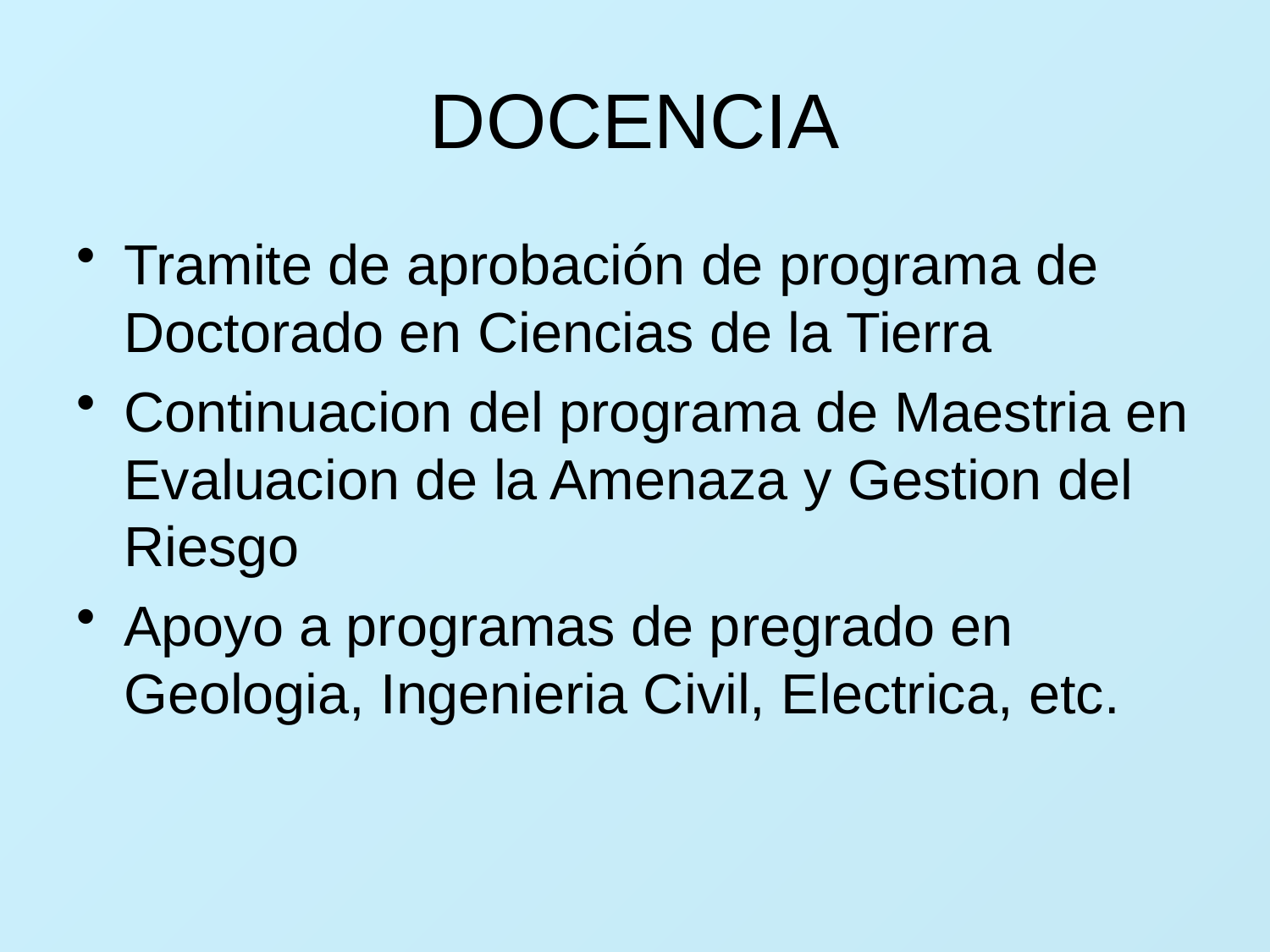

# DOCENCIA
Tramite de aprobación de programa de Doctorado en Ciencias de la Tierra
Continuacion del programa de Maestria en Evaluacion de la Amenaza y Gestion del Riesgo
Apoyo a programas de pregrado en Geologia, Ingenieria Civil, Electrica, etc.